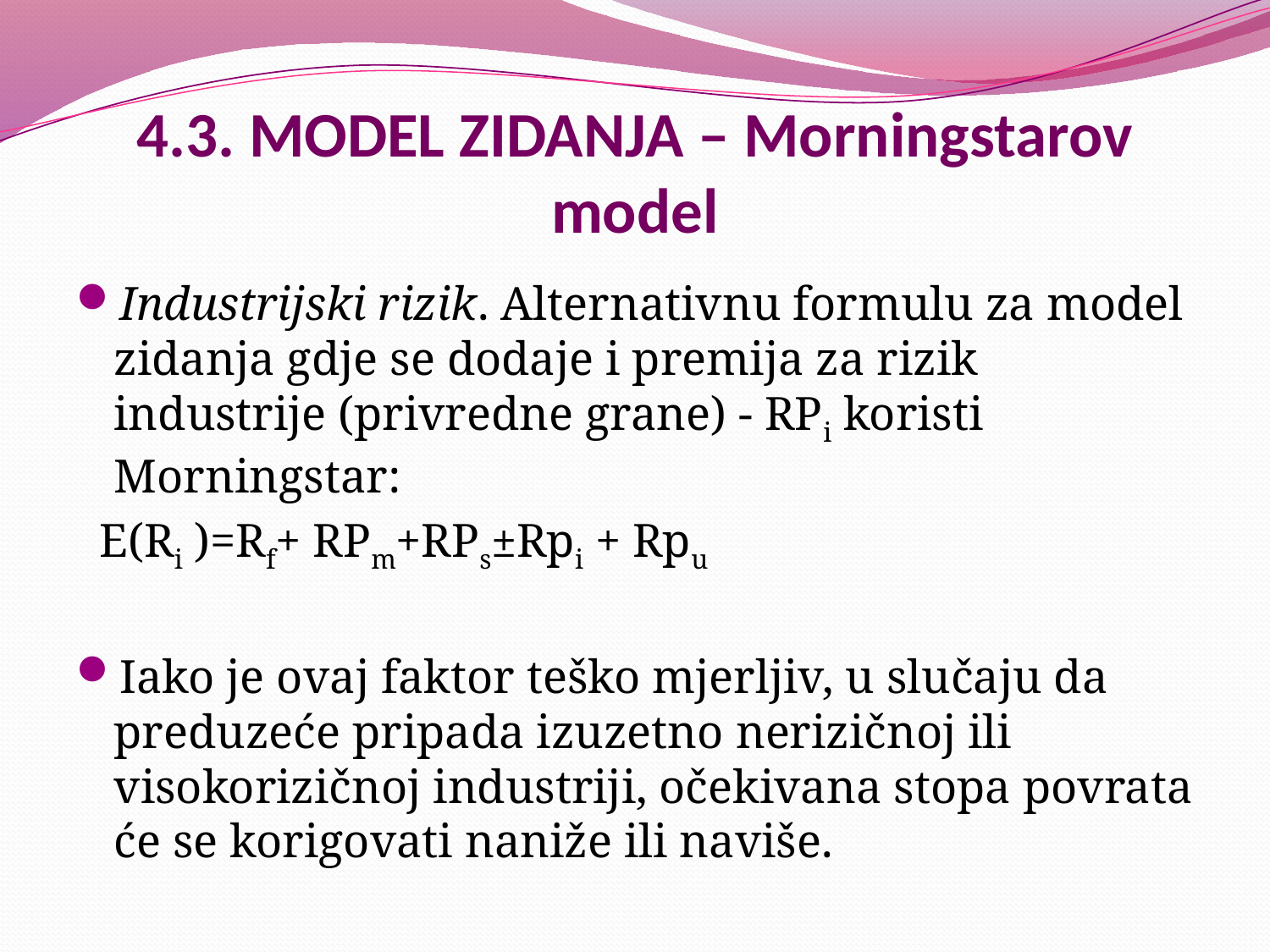

# 4.3. MODEL ZIDANJA – Morningstarov model
Industrijski rizik. Alternativnu formulu za model zidanja gdje se dodaje i premija za rizik industrije (privredne grane) - RPi koristi Morningstar:
  E(Ri )=Rf+ RPm+RPs±Rpi + Rpu

Iako je ovaj faktor teško mjerljiv, u slučaju da preduzeće pripada izuzetno nerizičnoj ili visokorizičnoj industriji, očekivana stopa povrata će se korigovati naniže ili naviše.